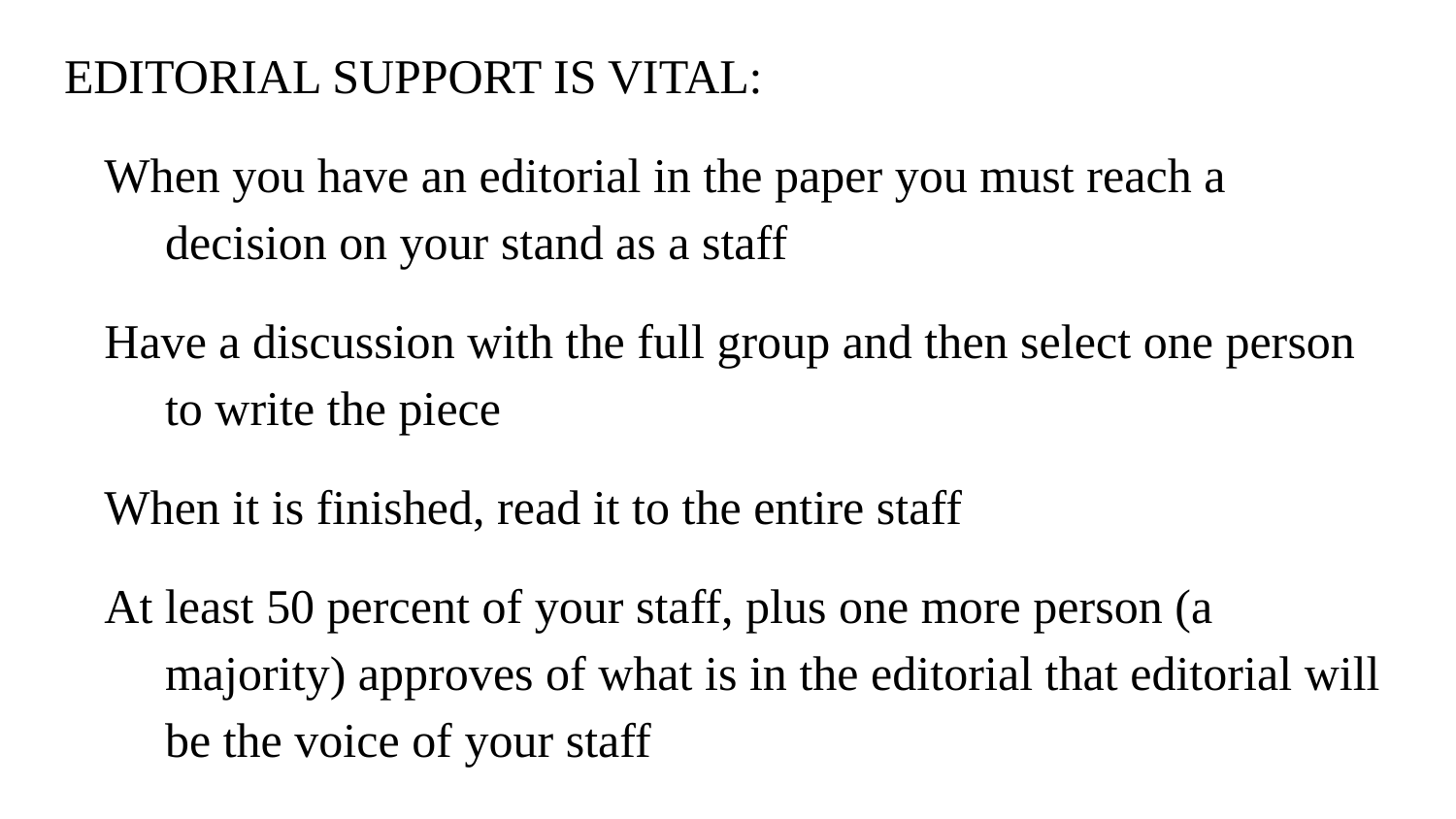

# EDITORIAL SUPPORT IS VITAL:
When you have an editorial in the paper you must reach a decision on your stand as a staff
Have a discussion with the full group and then select one person to write the piece
When it is finished, read it to the entire staff
At least 50 percent of your staff, plus one more person (a majority) approves of what is in the editorial that editorial will be the voice of your staff